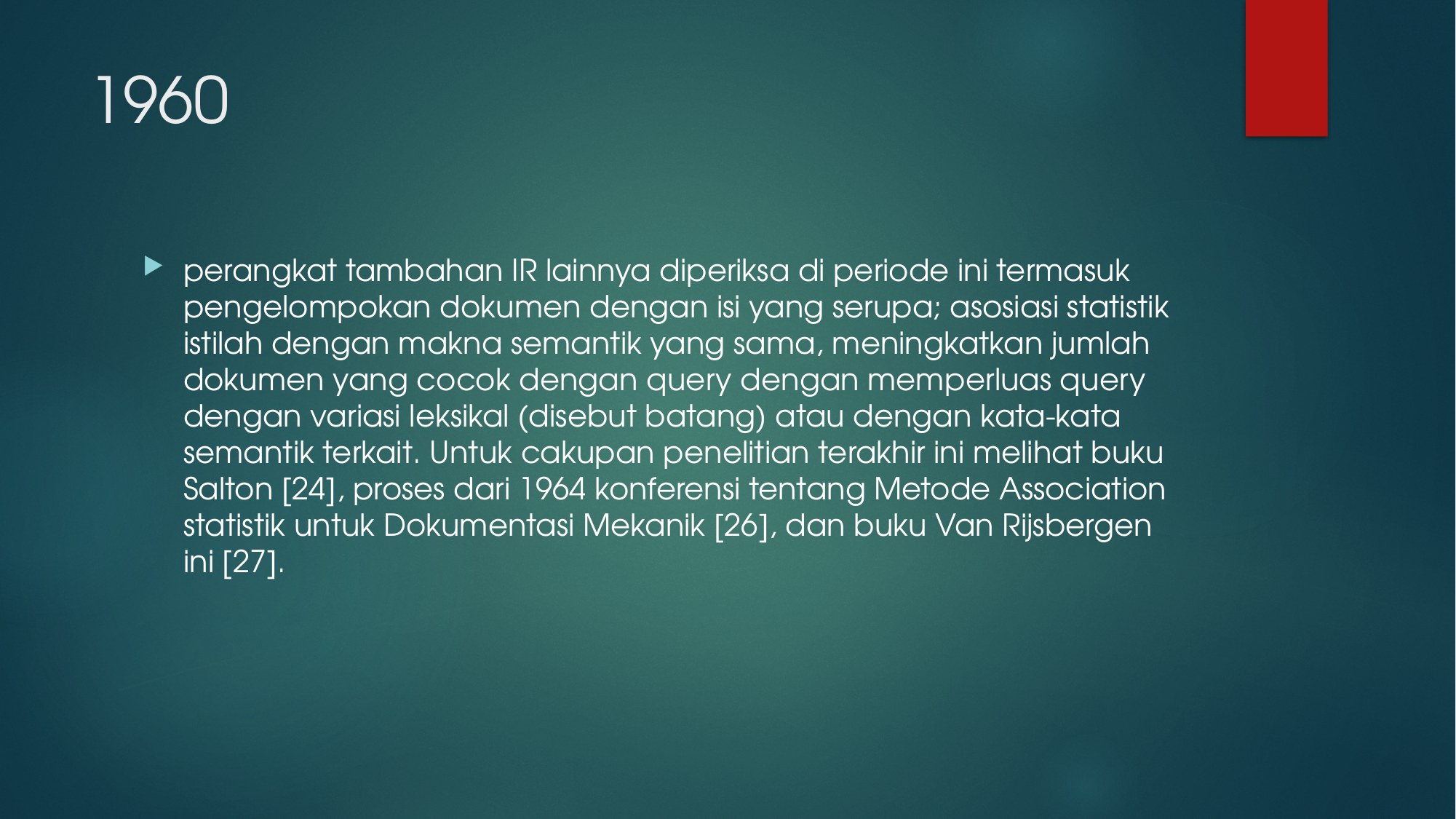

# 1960
perangkat tambahan IR lainnya diperiksa di periode ini termasuk pengelompokan dokumen dengan isi yang serupa; asosiasi statistik istilah dengan makna semantik yang sama, meningkatkan jumlah dokumen yang cocok dengan query dengan memperluas query dengan variasi leksikal (disebut batang) atau dengan kata-kata semantik terkait. Untuk cakupan penelitian terakhir ini melihat buku Salton [24], proses dari 1964 konferensi tentang Metode Association statistik untuk Dokumentasi Mekanik [26], dan buku Van Rijsbergen ini [27].